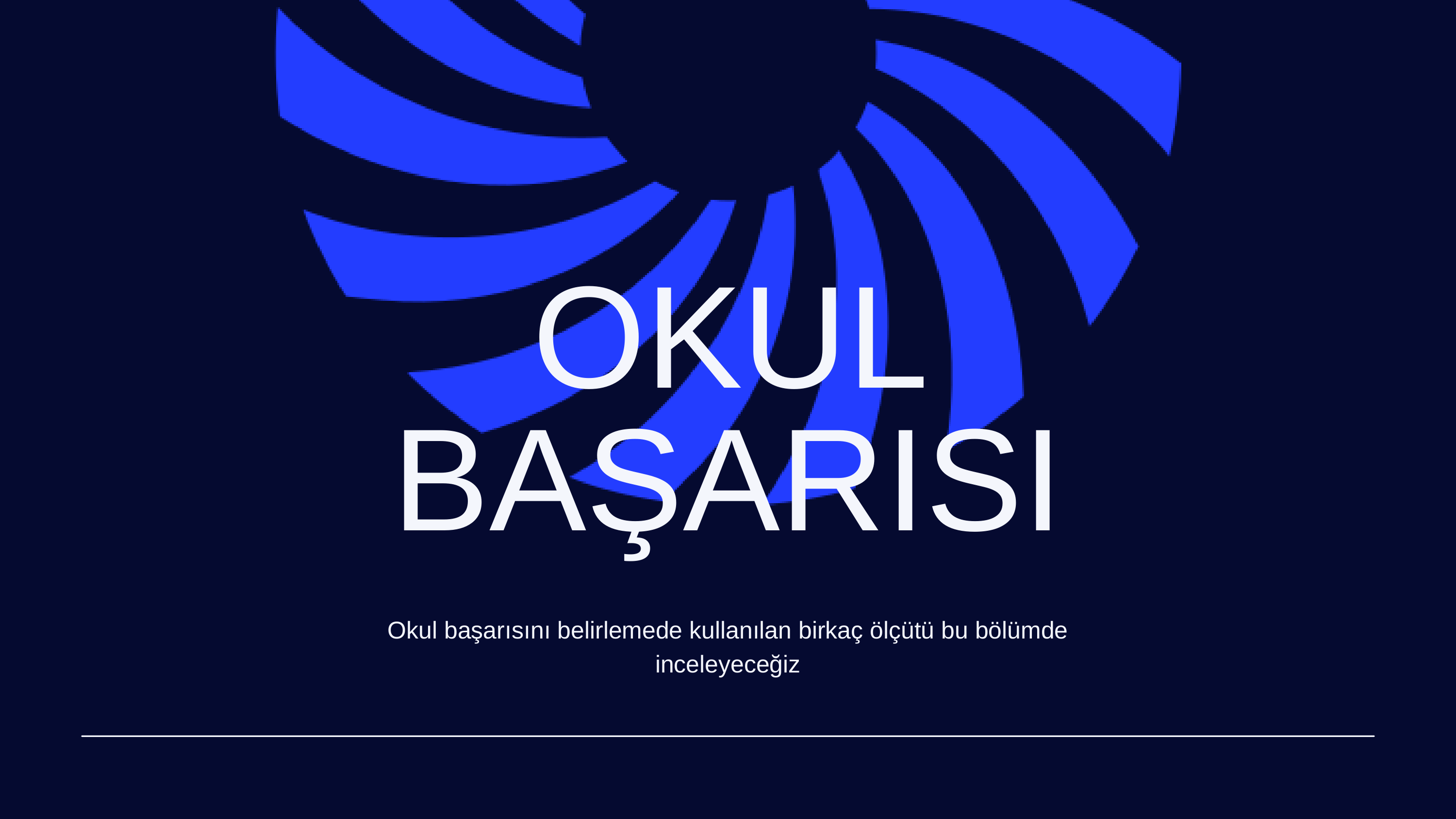

OKUL BAŞARISI
Okul başarısını belirlemede kullanılan birkaç ölçütü bu bölümde inceleyeceğiz